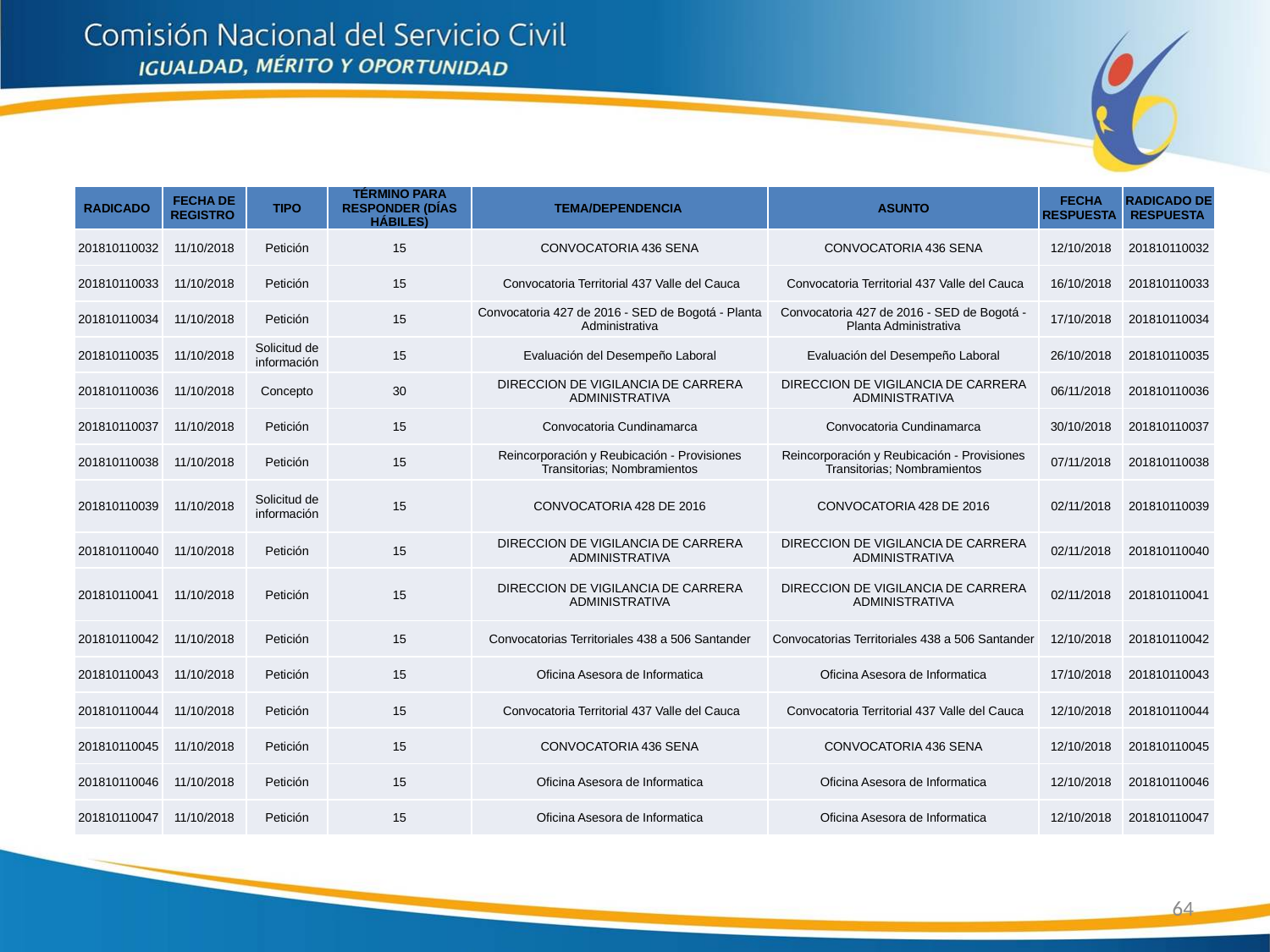

| RADICADO | FECHA DE REGISTRO | TIPO | TÉRMINO PARA RESPONDER (DÍAS HÁBILES) | TEMA/DEPENDENCIA | ASUNTO | FECHA RESPUESTA | RADICADO DE RESPUESTA |
| --- | --- | --- | --- | --- | --- | --- | --- |
| 201810110032 | 11/10/2018 | Petición | 15 | CONVOCATORIA 436 SENA | CONVOCATORIA 436 SENA | 12/10/2018 | 201810110032 |
| 201810110033 | 11/10/2018 | Petición | 15 | Convocatoria Territorial 437 Valle del Cauca | Convocatoria Territorial 437 Valle del Cauca | 16/10/2018 | 201810110033 |
| 201810110034 | 11/10/2018 | Petición | 15 | Convocatoria 427 de 2016 - SED de Bogotá - Planta Administrativa | Convocatoria 427 de 2016 - SED de Bogotá - Planta Administrativa | 17/10/2018 | 201810110034 |
| 201810110035 | 11/10/2018 | Solicitud de información | 15 | Evaluación del Desempeño Laboral | Evaluación del Desempeño Laboral | 26/10/2018 | 201810110035 |
| 201810110036 | 11/10/2018 | Concepto | 30 | DIRECCION DE VIGILANCIA DE CARRERA ADMINISTRATIVA | DIRECCION DE VIGILANCIA DE CARRERA ADMINISTRATIVA | 06/11/2018 | 201810110036 |
| 201810110037 | 11/10/2018 | Petición | 15 | Convocatoria Cundinamarca | Convocatoria Cundinamarca | 30/10/2018 | 201810110037 |
| 201810110038 | 11/10/2018 | Petición | 15 | Reincorporación y Reubicación - Provisiones Transitorias; Nombramientos | Reincorporación y Reubicación - Provisiones Transitorias; Nombramientos | 07/11/2018 | 201810110038 |
| 201810110039 | 11/10/2018 | Solicitud de información | 15 | CONVOCATORIA 428 DE 2016 | CONVOCATORIA 428 DE 2016 | 02/11/2018 | 201810110039 |
| 201810110040 | 11/10/2018 | Petición | 15 | DIRECCION DE VIGILANCIA DE CARRERA ADMINISTRATIVA | DIRECCION DE VIGILANCIA DE CARRERA ADMINISTRATIVA | 02/11/2018 | 201810110040 |
| 201810110041 | 11/10/2018 | Petición | 15 | DIRECCION DE VIGILANCIA DE CARRERA ADMINISTRATIVA | DIRECCION DE VIGILANCIA DE CARRERA ADMINISTRATIVA | 02/11/2018 | 201810110041 |
| 201810110042 | 11/10/2018 | Petición | 15 | Convocatorias Territoriales 438 a 506 Santander | Convocatorias Territoriales 438 a 506 Santander | 12/10/2018 | 201810110042 |
| 201810110043 | 11/10/2018 | Petición | 15 | Oficina Asesora de Informatica | Oficina Asesora de Informatica | 17/10/2018 | 201810110043 |
| 201810110044 | 11/10/2018 | Petición | 15 | Convocatoria Territorial 437 Valle del Cauca | Convocatoria Territorial 437 Valle del Cauca | 12/10/2018 | 201810110044 |
| 201810110045 | 11/10/2018 | Petición | 15 | CONVOCATORIA 436 SENA | CONVOCATORIA 436 SENA | 12/10/2018 | 201810110045 |
| 201810110046 | 11/10/2018 | Petición | 15 | Oficina Asesora de Informatica | Oficina Asesora de Informatica | 12/10/2018 | 201810110046 |
| 201810110047 | 11/10/2018 | Petición | 15 | Oficina Asesora de Informatica | Oficina Asesora de Informatica | 12/10/2018 | 201810110047 |
64